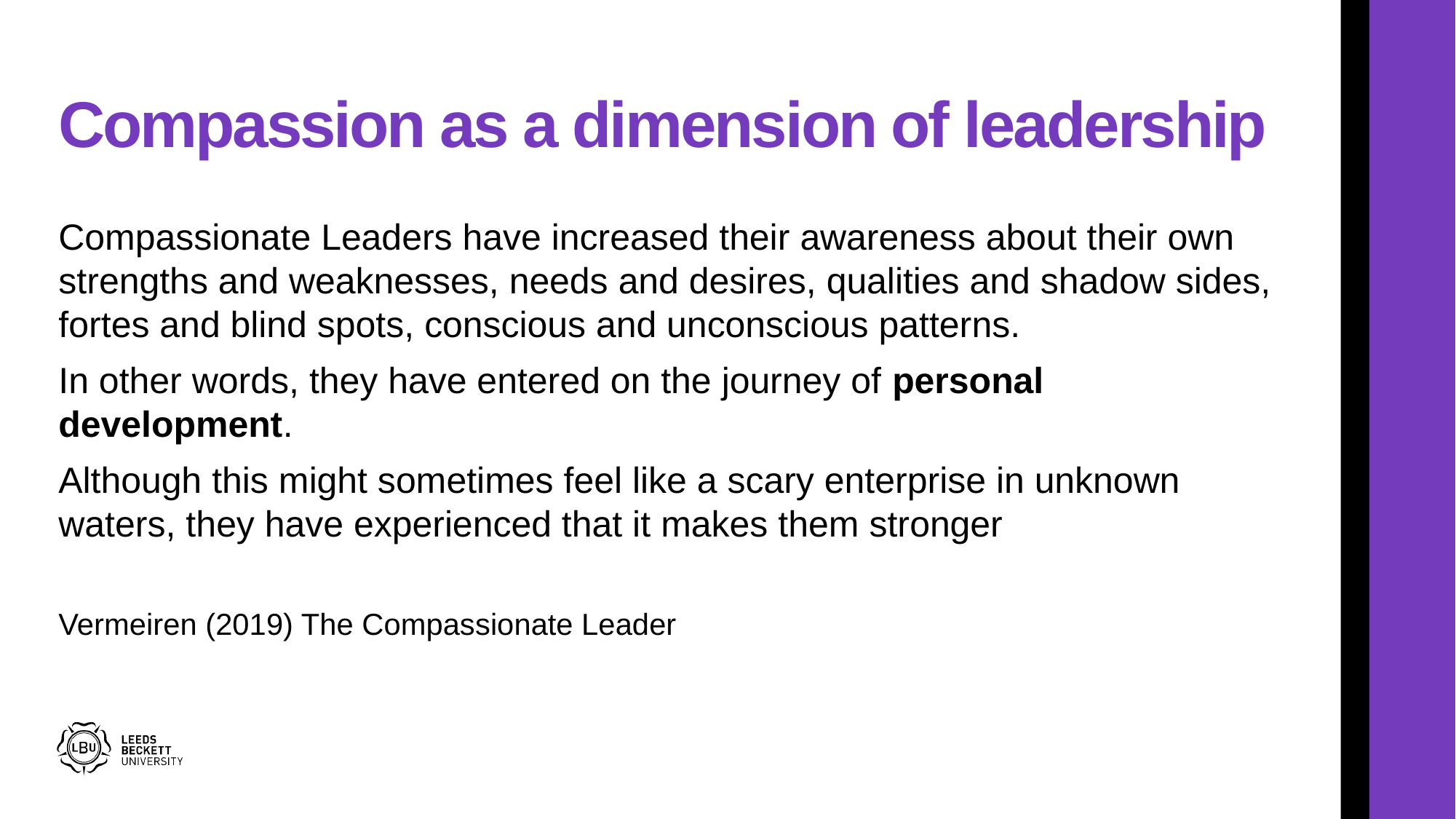

# Compassion as a dimension of leadership
Compassionate Leaders have increased their awareness about their own strengths and weaknesses, needs and desires, qualities and shadow sides, fortes and blind spots, conscious and unconscious patterns.
In other words, they have entered on the journey of personal development.
Although this might sometimes feel like a scary enterprise in unknown waters, they have experienced that it makes them stronger

Vermeiren (2019) The Compassionate Leader